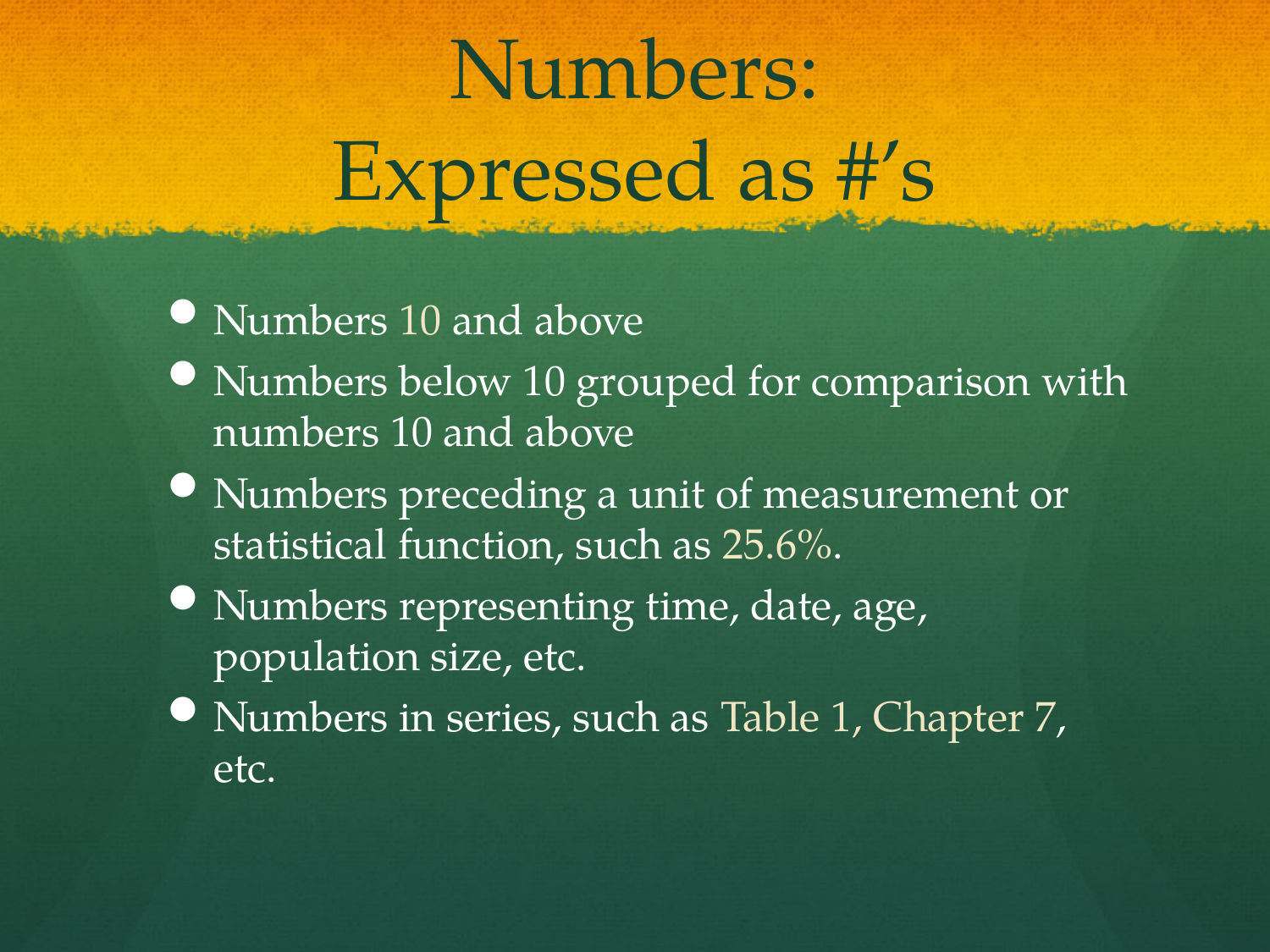

# Numbers: Expressed as #’s
Numbers 10 and above
Numbers below 10 grouped for comparison with numbers 10 and above
Numbers preceding a unit of measurement or statistical function, such as 25.6%.
Numbers representing time, date, age, population size, etc.
Numbers in series, such as Table 1, Chapter 7, etc.